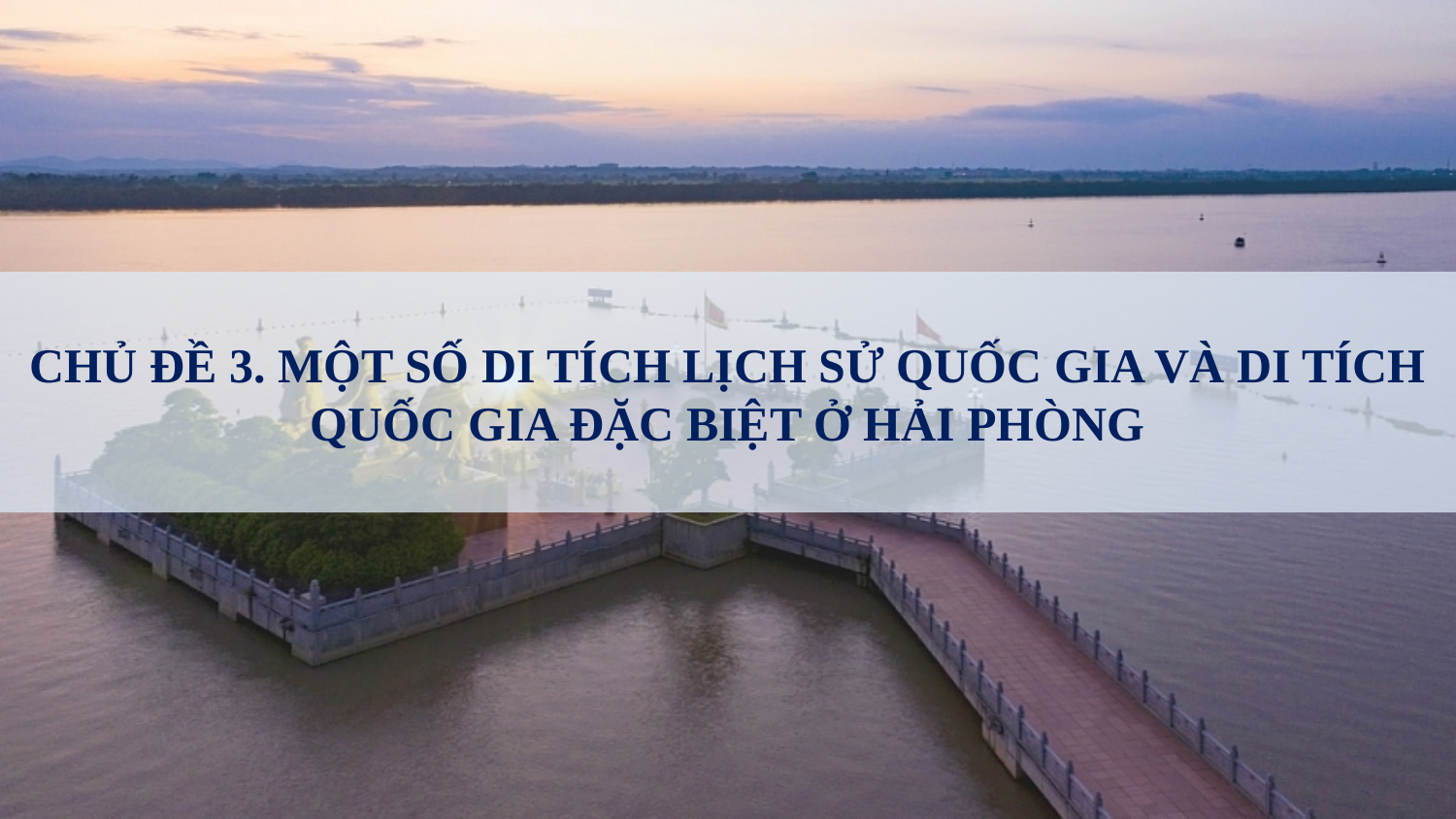

CHỦ ĐỀ 3. MỘT SỐ DI TÍCH LỊCH SỬ QUỐC GIA VÀ DI TÍCH QUỐC GIA ĐẶC BIỆT Ở HẢI PHÒNG